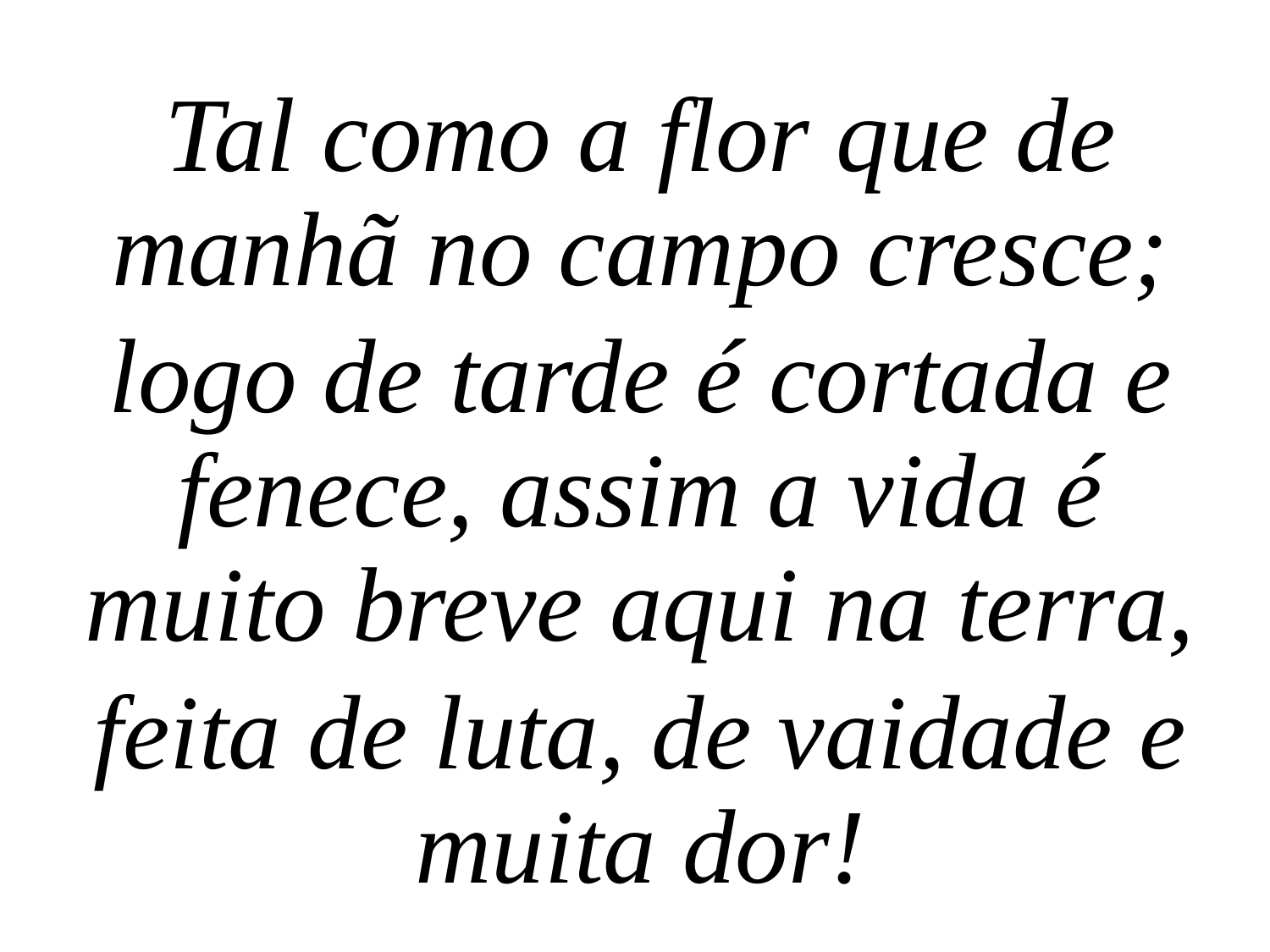

Tal como a flor que de manhã no campo cresce;
logo de tarde é cortada e fenece, assim a vida é muito breve aqui na terra,
feita de luta, de vaidade e muita dor!